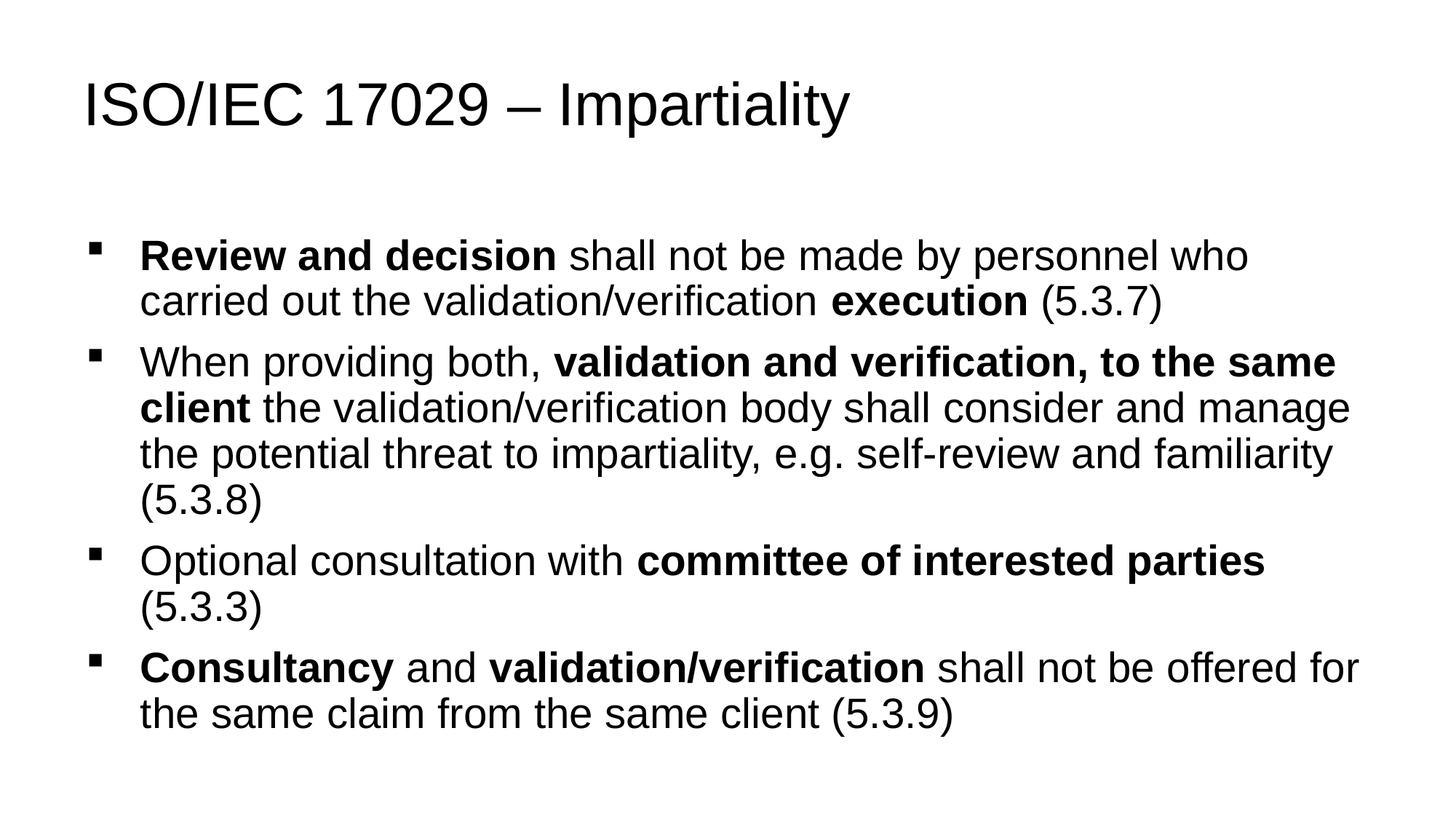

# ISO/IEC 17029 – Impartiality
Review and decision shall not be made by personnel who carried out the validation/verification execution (5.3.7)
When providing both, validation and verification, to the same client the validation/verification body shall consider and manage the potential threat to impartiality, e.g. self-review and familiarity (5.3.8)
Optional consultation with committee of interested parties (5.3.3)
Consultancy and validation/verification shall not be offered for the same claim from the same client (5.3.9)